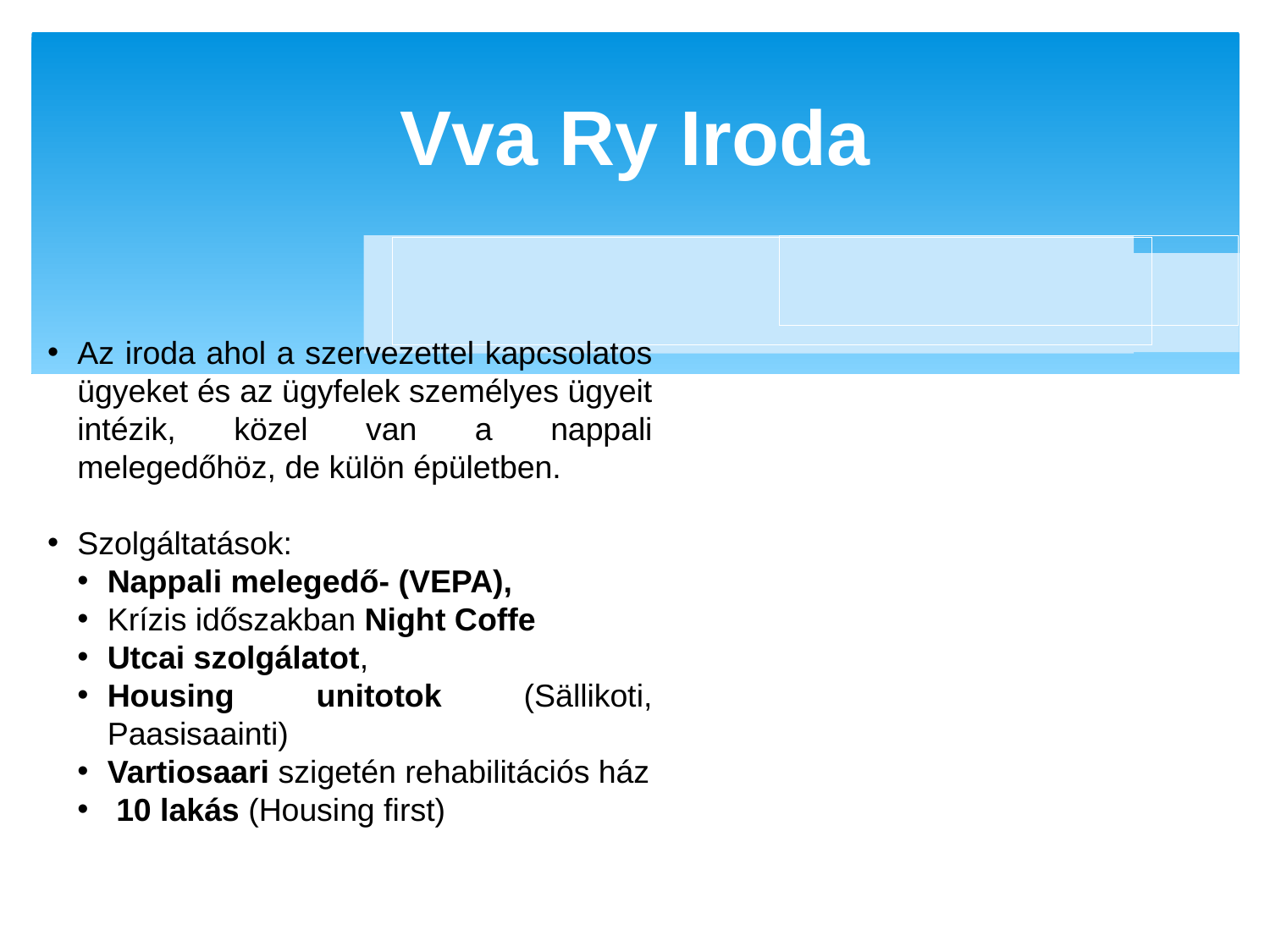

Vva Ry Iroda
Az iroda ahol a szervezettel kapcsolatos ügyeket és az ügyfelek személyes ügyeit intézik, közel van a nappali melegedőhöz, de külön épületben.

Szolgáltatások:
Nappali melegedő- (VEPA),
Krízis időszakban Night Coffe
Utcai szolgálatot,
Housing unitotok (Sällikoti, Paasisaainti)
Vartiosaari szigetén rehabilitációs ház
 10 lakás (Housing first)